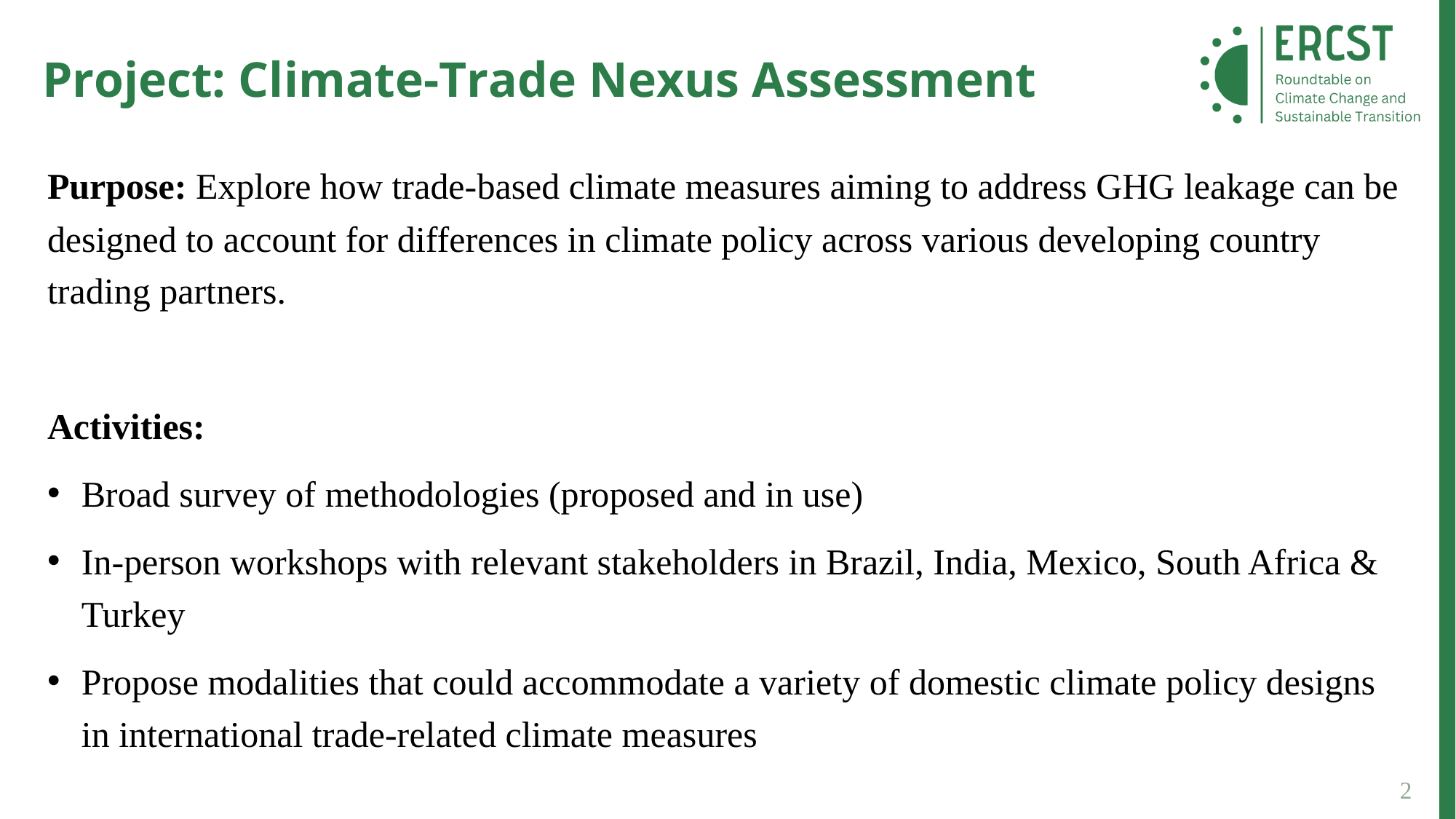

Project: Climate-Trade Nexus Assessment

Purpose: Explore how trade-based climate measures aiming to address GHG leakage can be designed to account for differences in climate policy across various developing country trading partners.

Activities:
Broad survey of methodologies (proposed and in use)
In-person workshops with relevant stakeholders in Brazil, India, Mexico, South Africa & Turkey
Propose modalities that could accommodate a variety of domestic climate policy designs in international trade-related climate measures

2